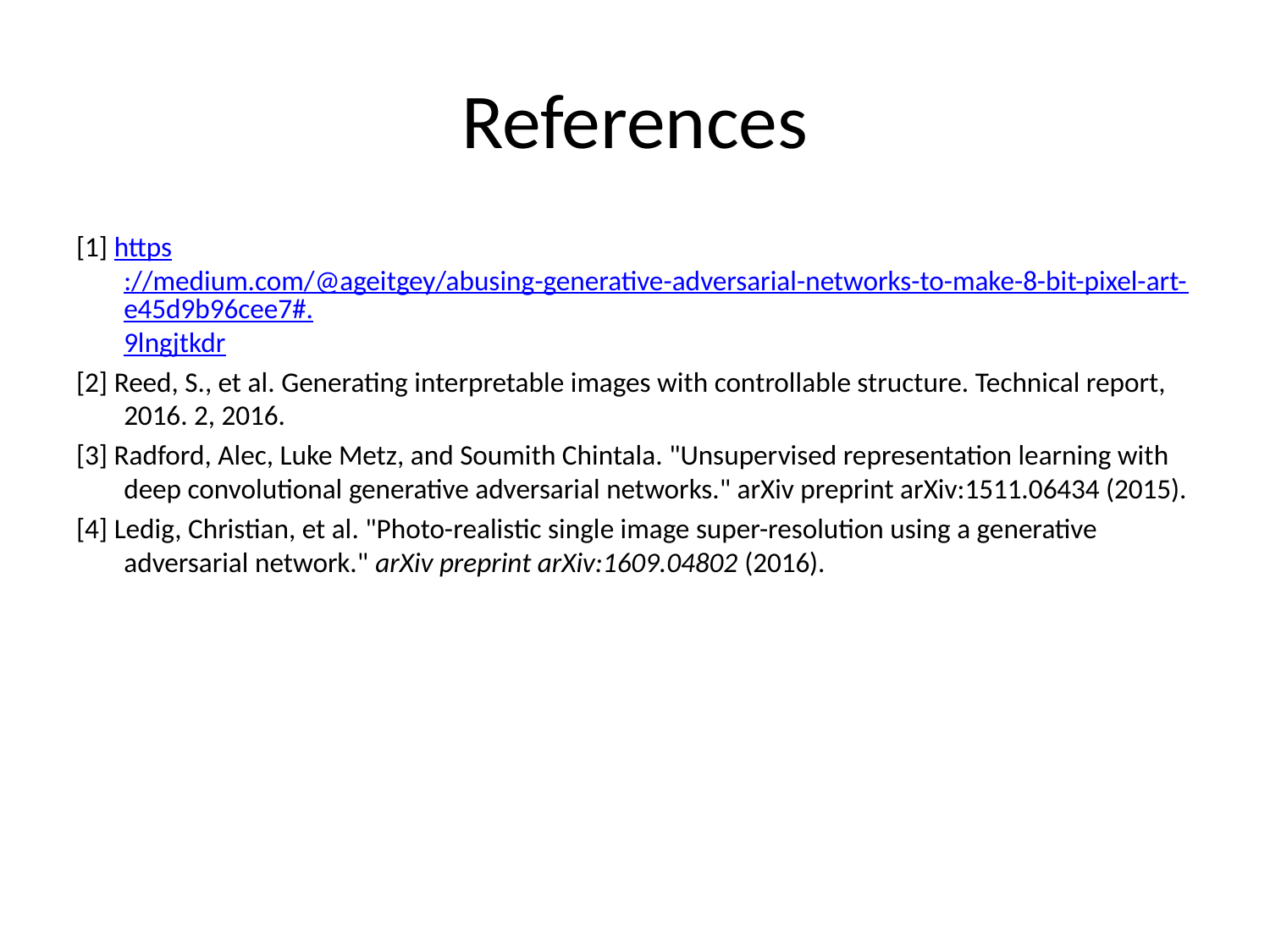

# References
[1] https://medium.com/@ageitgey/abusing-generative-adversarial-networks-to-make-8-bit-pixel-art-e45d9b96cee7#.9lngjtkdr
[2] Reed, S., et al. Generating interpretable images with controllable structure. Technical report, 2016. 2, 2016.
[3] Radford, Alec, Luke Metz, and Soumith Chintala. "Unsupervised representation learning with deep convolutional generative adversarial networks." arXiv preprint arXiv:1511.06434 (2015).
[4] Ledig, Christian, et al. "Photo-realistic single image super-resolution using a generative adversarial network." arXiv preprint arXiv:1609.04802 (2016).